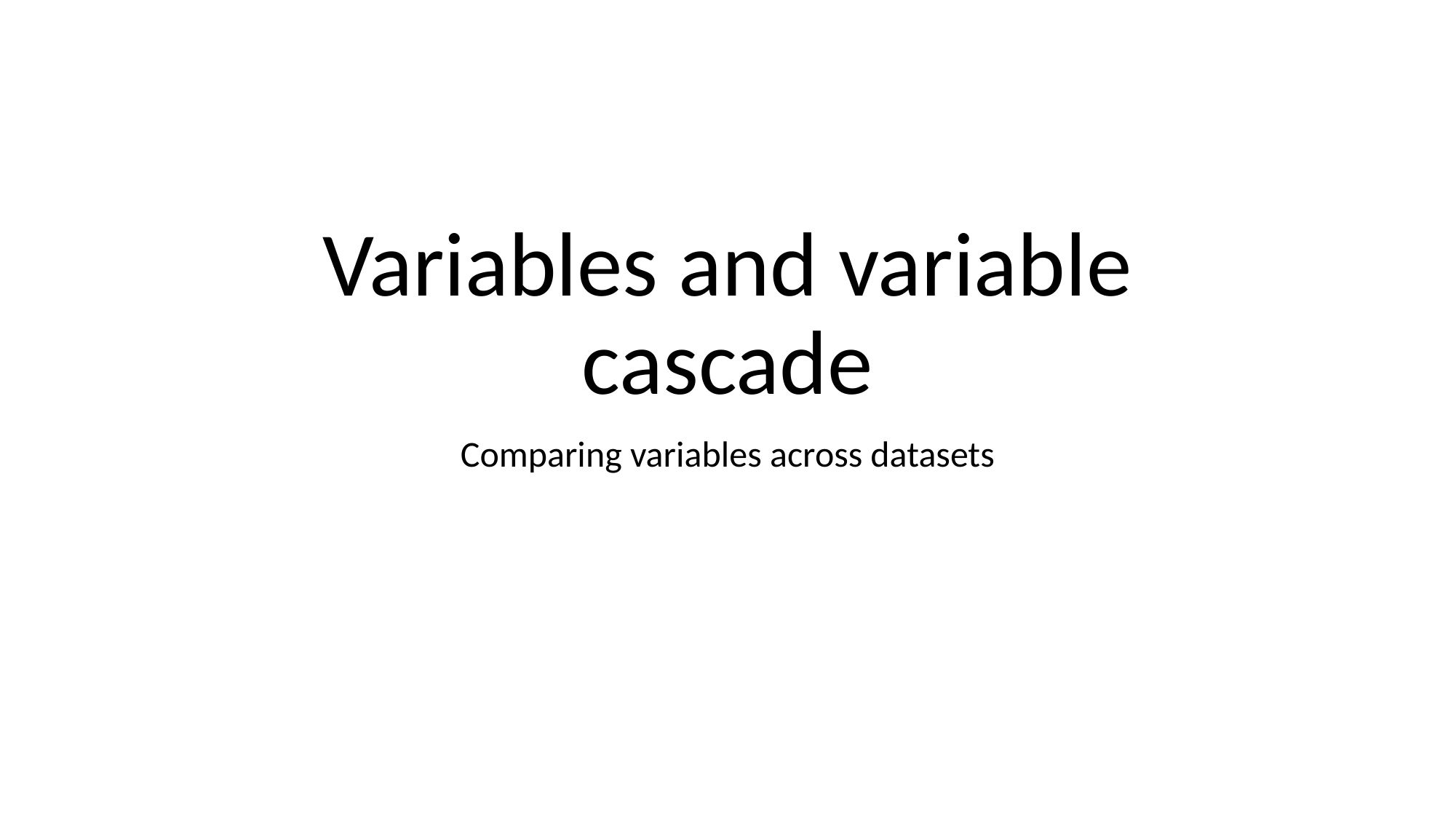

# Variables and variable cascade
Comparing variables across datasets